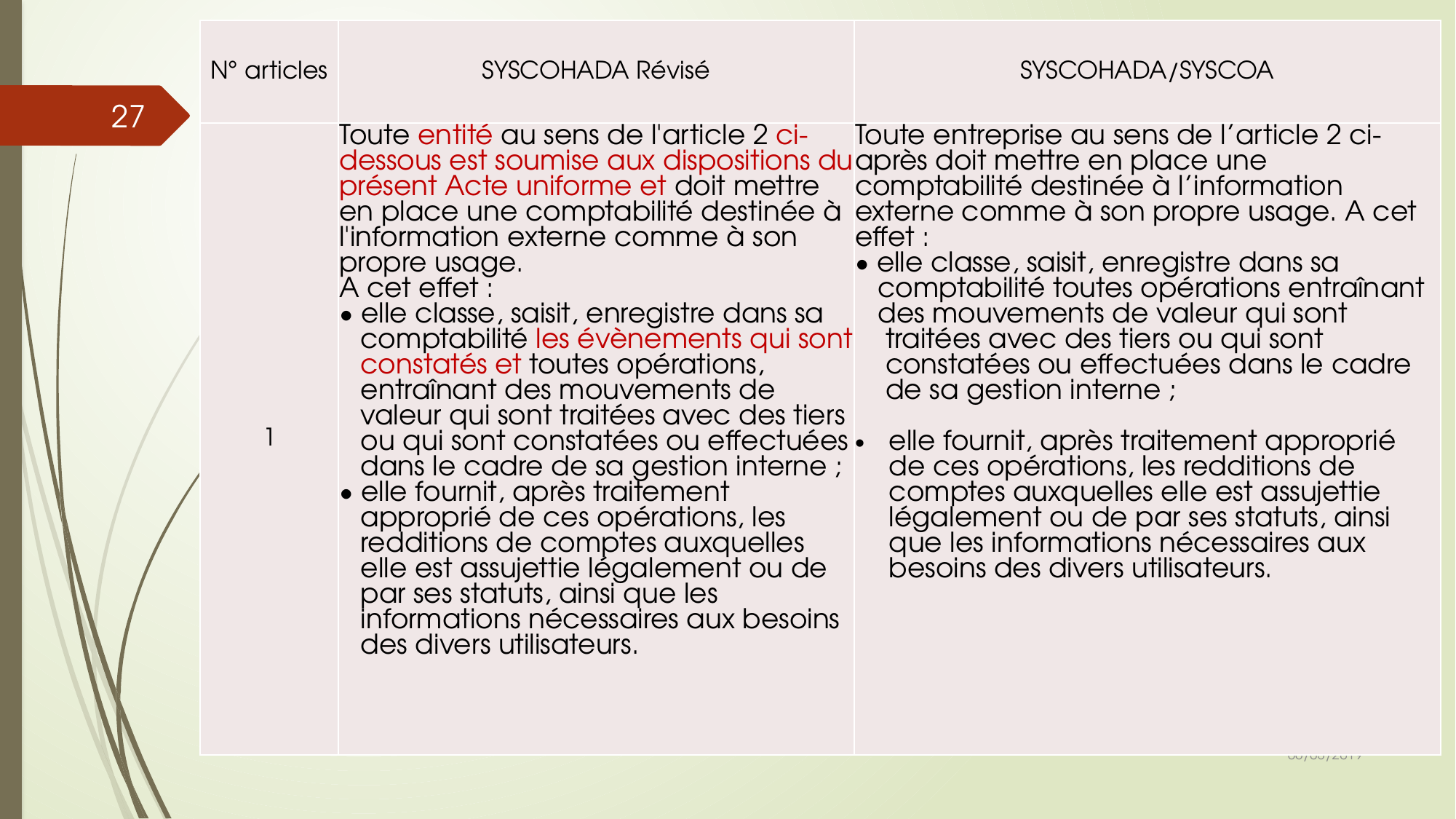

| N° articles | SYSCOHADA Révisé | SYSCOHADA/SYSCOA |
| --- | --- | --- |
| 1 | Toute entité au sens de l'article 2 ci-dessous est soumise aux dispositions du présent Acte uniforme et doit mettre en place une comptabilité destinée à l'information externe comme à son propre usage. A cet effet : • elle classe, saisit, enregistre dans sa comptabilité les évènements qui sont constatés et toutes opérations, entraînant des mouvements de valeur qui sont traitées avec des tiers ou qui sont constatées ou effectuées dans le cadre de sa gestion interne ; • elle fournit, après traitement approprié de ces opérations, les redditions de comptes auxquelles elle est assujettie légalement ou de par ses statuts, ainsi que les informations nécessaires aux besoins des divers utilisateurs. | Toute entreprise au sens de l’article 2 ci-après doit mettre en place une comptabilité destinée à l’information externe comme à son propre usage. A cet effet : • elle classe, saisit, enregistre dans sa comptabilité toutes opérations entraînant des mouvements de valeur qui sont traitées avec des tiers ou qui sont constatées ou effectuées dans le cadre de sa gestion interne ; elle fournit, après traitement approprié de ces opérations, les redditions de comptes auxquelles elle est assujettie légalement ou de par ses statuts, ainsi que les informations nécessaires aux besoins des divers utilisateurs. |
27
06/03/2019